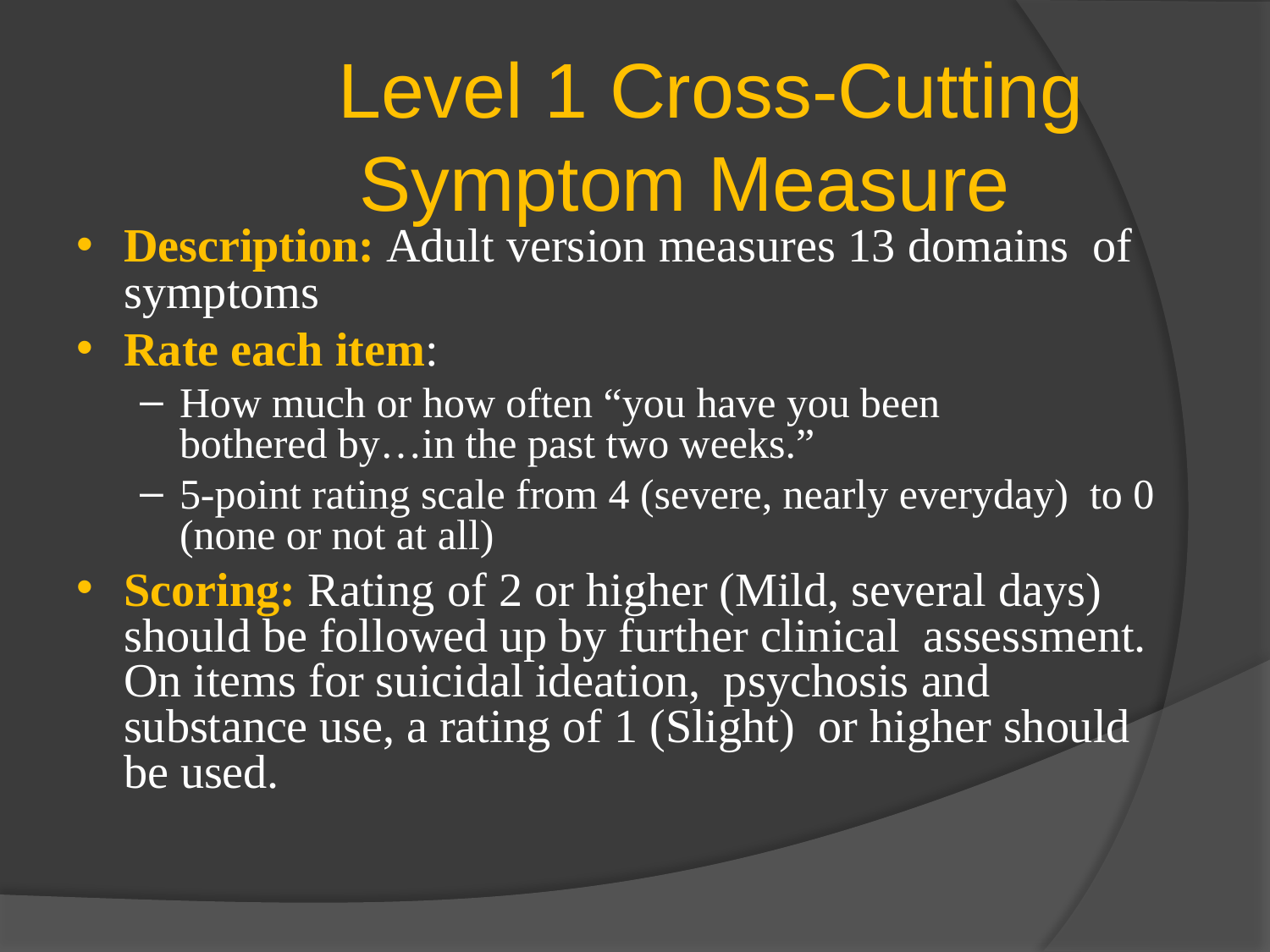

# Level 1 Cross-Cutting Symptom Measure
Description: Adult version measures 13 domains  of symptoms
Rate each item:
How much or how often “you have you been  bothered by…in the past two weeks.”
5-point rating scale from 4 (severe, nearly everyday)  to 0 (none or not at all)
Scoring: Rating of 2 or higher (Mild, several days)  should be followed up by further clinical  assessment. On items for suicidal ideation,  psychosis and substance use, a rating of 1 (Slight)  or higher should be used.